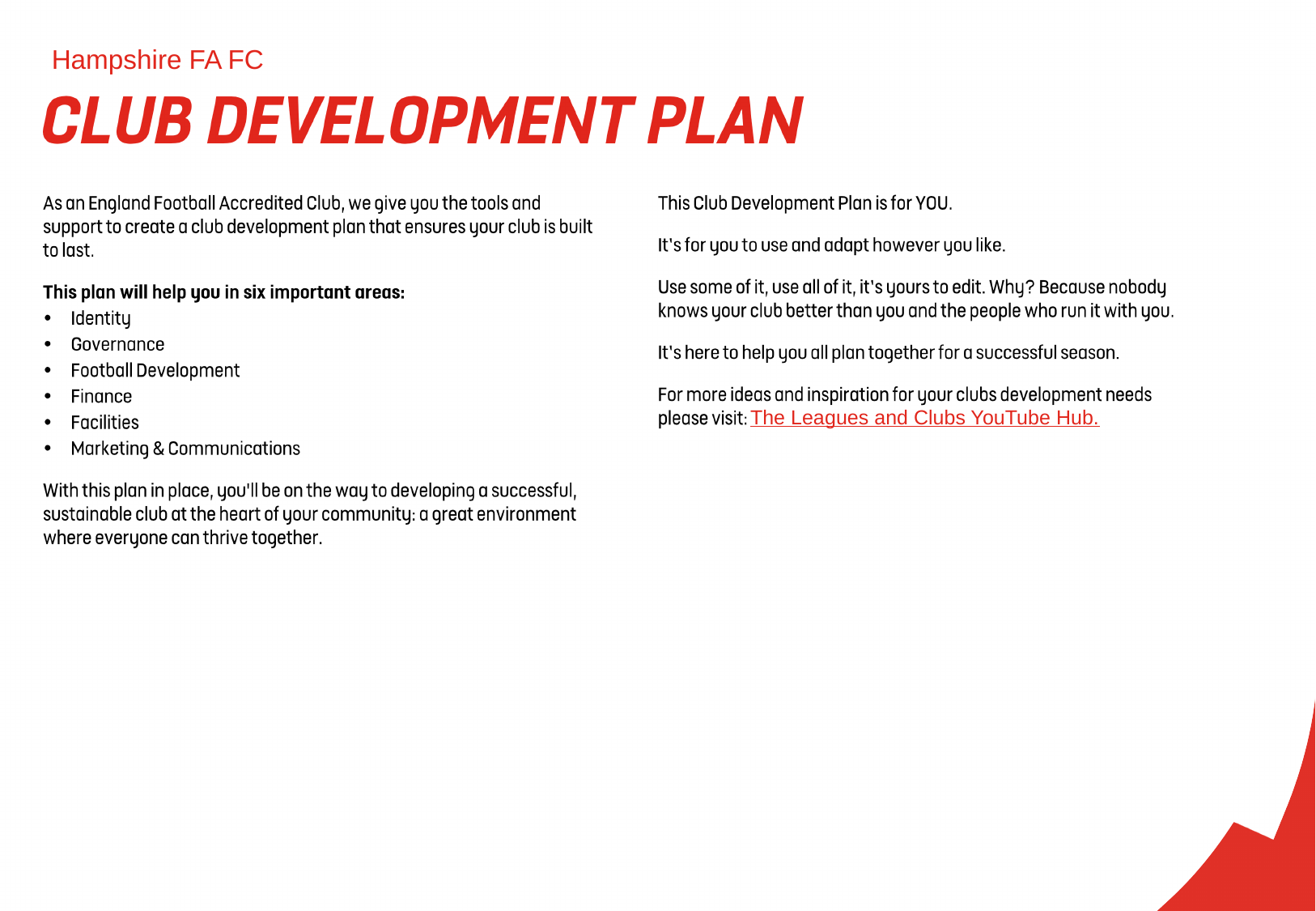

Hampshire FA FC
The Leagues and Clubs YouTube Hub.